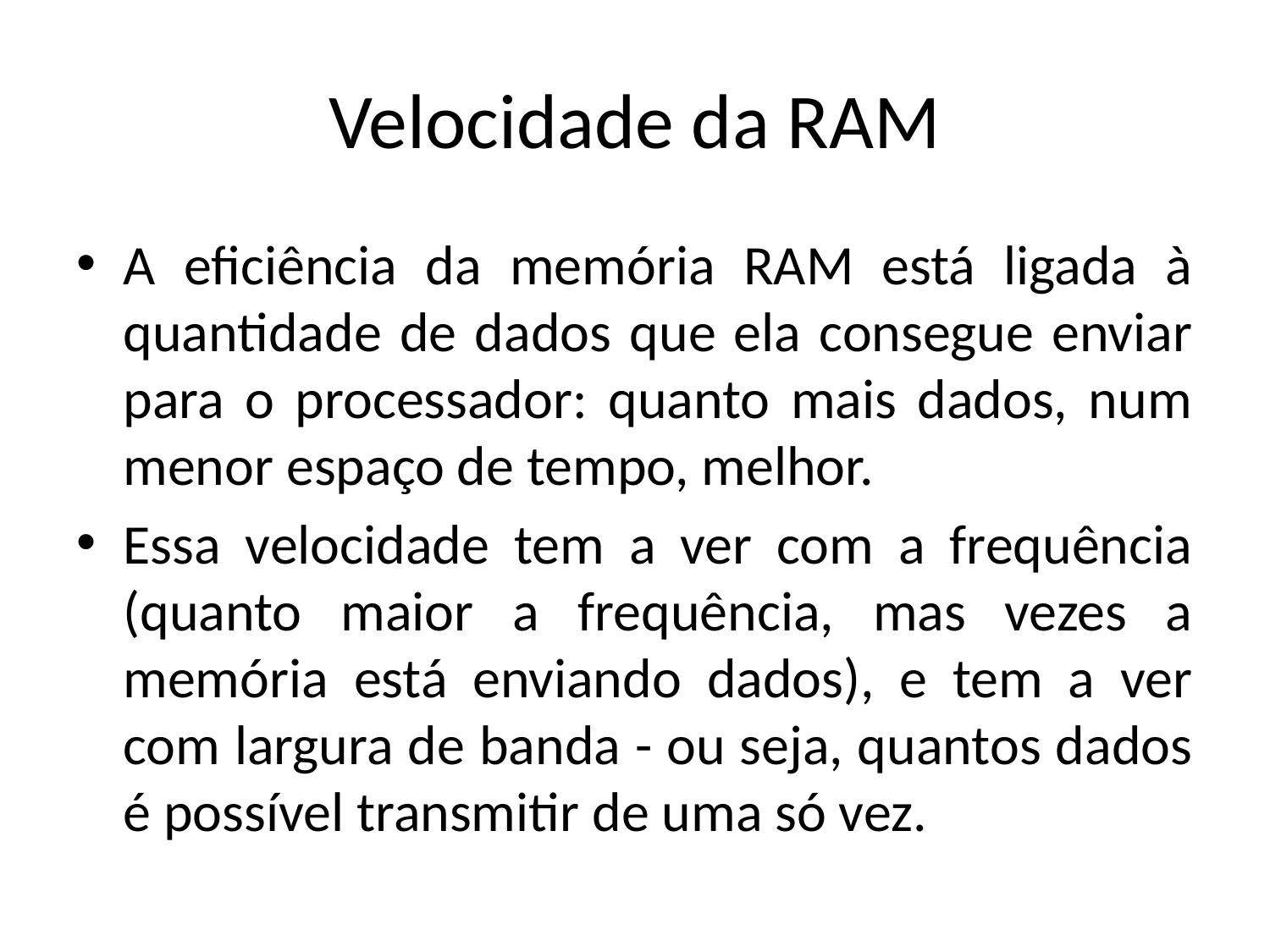

# Velocidade da RAM
A eficiência da memória RAM está ligada à quantidade de dados que ela consegue enviar para o processador: quanto mais dados, num menor espaço de tempo, melhor.
Essa velocidade tem a ver com a frequência (quanto maior a frequência, mas vezes a memória está enviando dados), e tem a ver com largura de banda - ou seja, quantos dados é possível transmitir de uma só vez.
09/06/2014
IFRN - Instituto Federal de Educação, Ciência e Tecnologia do Rio Grande do Norte
19